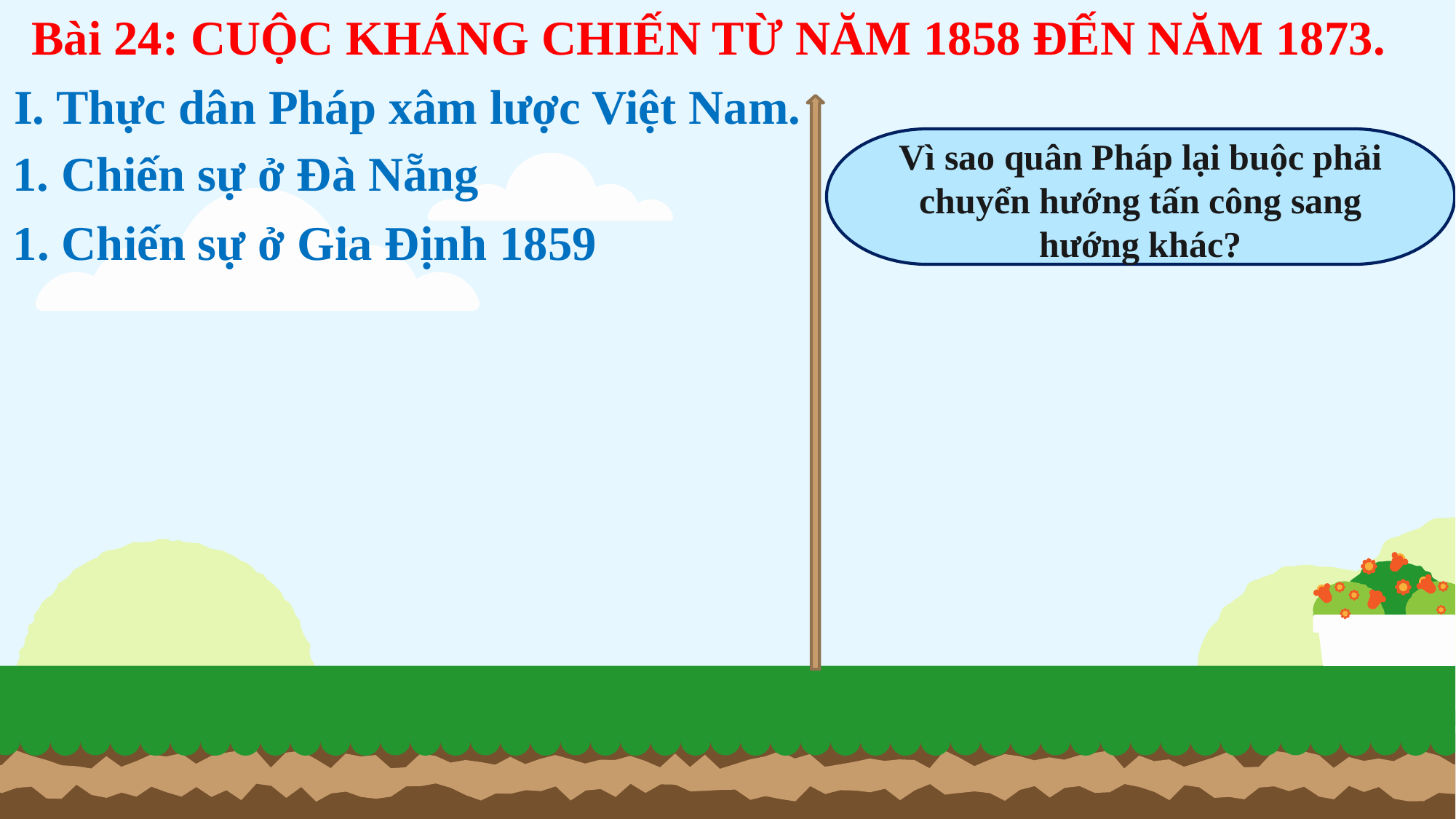

Bài 24: CUỘC KHÁNG CHIẾN TỪ NĂM 1858 ĐẾN NĂM 1873.
I. Thực dân Pháp xâm lược Việt Nam.
Vì sao quân Pháp lại buộc phải chuyển hướng tấn công sang hướng khác?

1. Chiến sự ở Đà Nẵng

1. Chiến sự ở Gia Định 1859